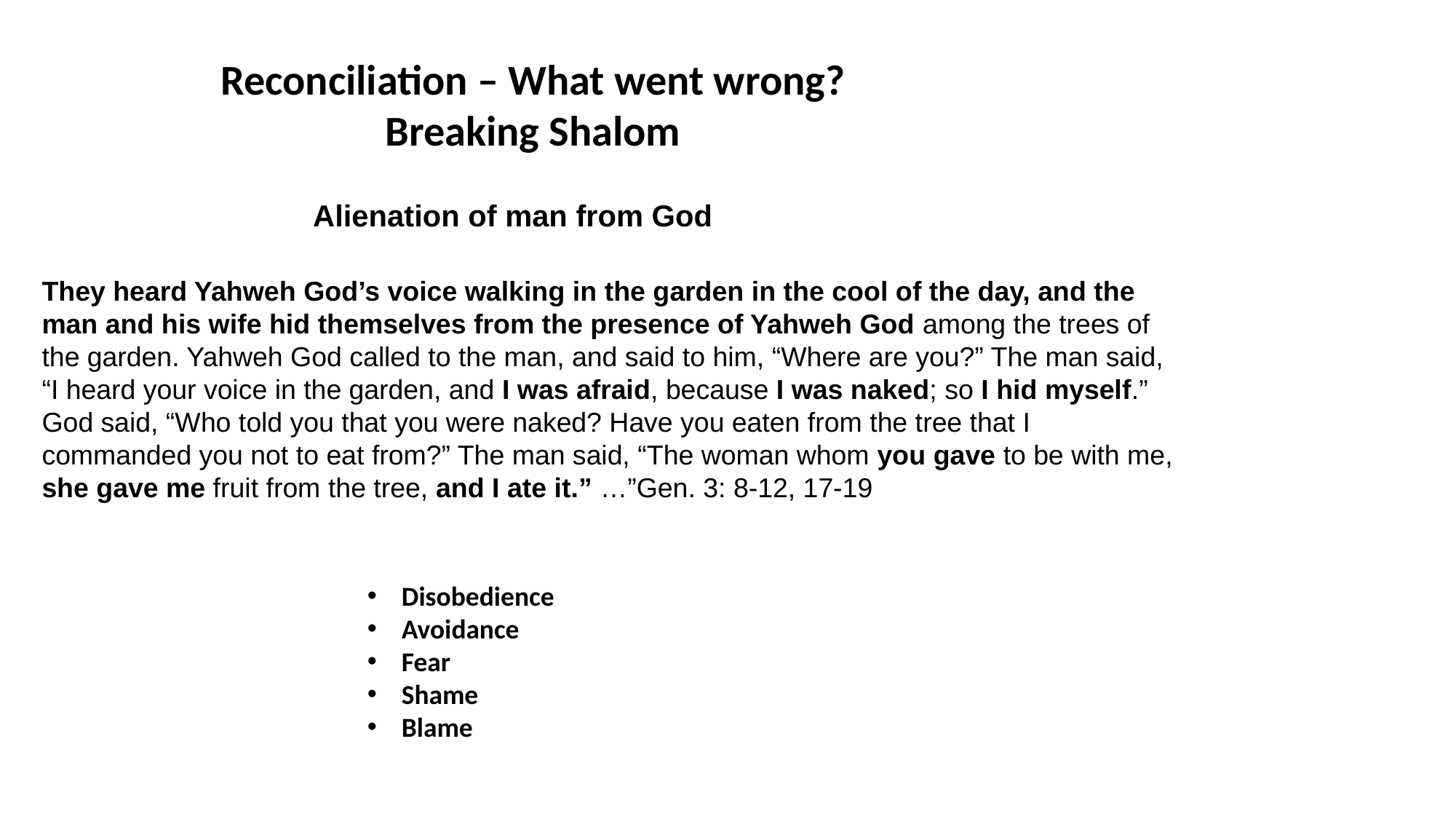

Reconciliation – What went wrong?
Breaking Shalom
Alienation of man from God
They heard Yahweh God’s voice walking in the garden in the cool of the day, and the man and his wife hid themselves from the presence of Yahweh God among the trees of the garden. Yahweh God called to the man, and said to him, “Where are you?” The man said, “I heard your voice in the garden, and I was afraid, because I was naked; so I hid myself.” God said, “Who told you that you were naked? Have you eaten from the tree that I commanded you not to eat from?” The man said, “The woman whom you gave to be with me, she gave me fruit from the tree, and I ate it.” …”Gen. 3: 8-12, 17-19

Disobedience
Avoidance
Fear
Shame
Blame